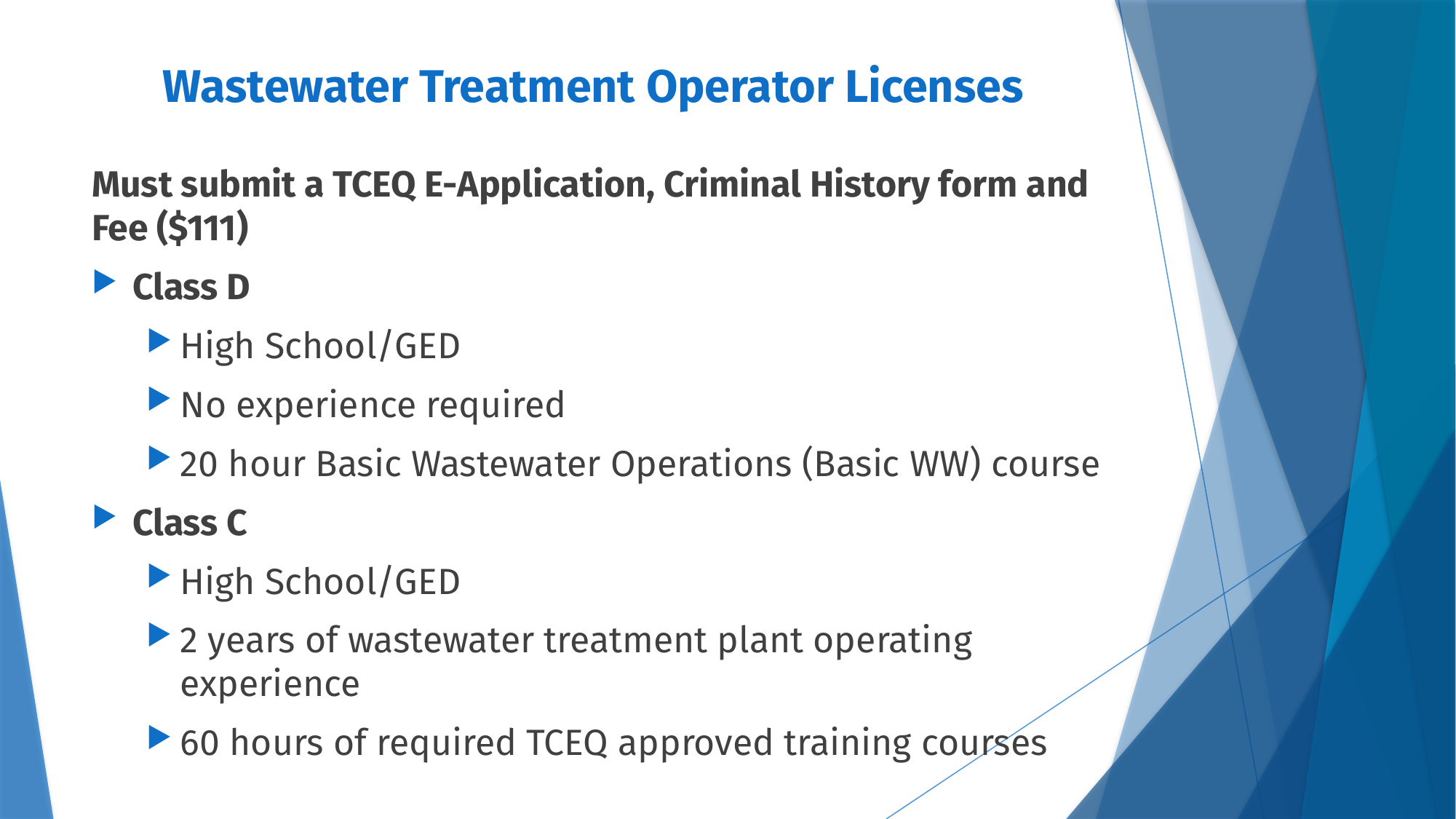

# Wastewater Treatment Operator Licenses
Must submit a TCEQ E-Application, Criminal History form and Fee ($111)
Class D
High School/GED
No experience required
20 hour Basic Wastewater Operations (Basic WW) course
Class C
High School/GED
2 years of wastewater treatment plant operating experience
60 hours of required TCEQ approved training courses